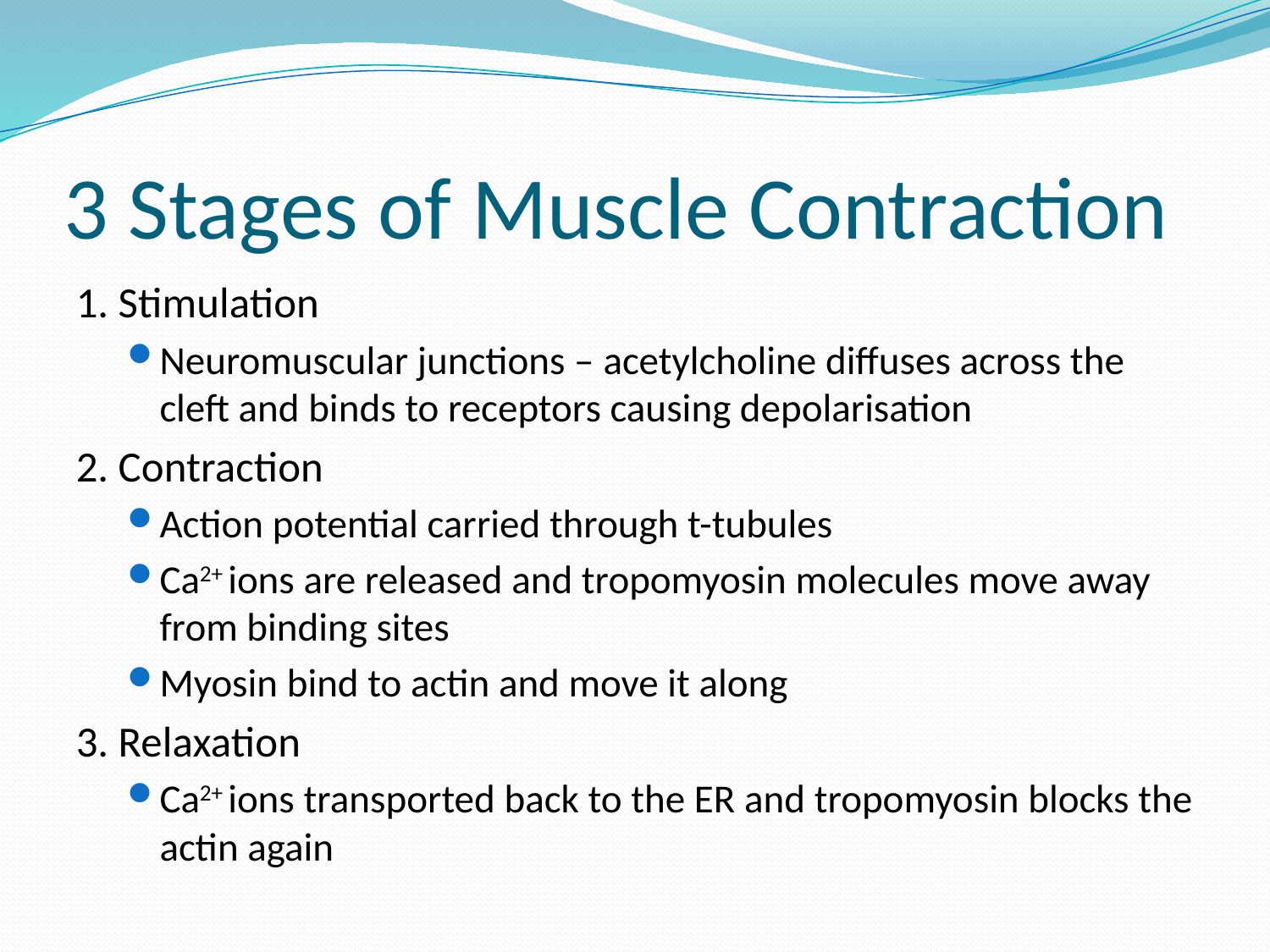

# 3 Stages of Muscle Contraction
1. Stimulation
Neuromuscular junctions – acetylcholine diffuses across the cleft and binds to receptors causing depolarisation
2. Contraction
Action potential carried through t-tubules
Ca2+ ions are released and tropomyosin molecules move away from binding sites
Myosin bind to actin and move it along
3. Relaxation
Ca2+ ions transported back to the ER and tropomyosin blocks the actin again